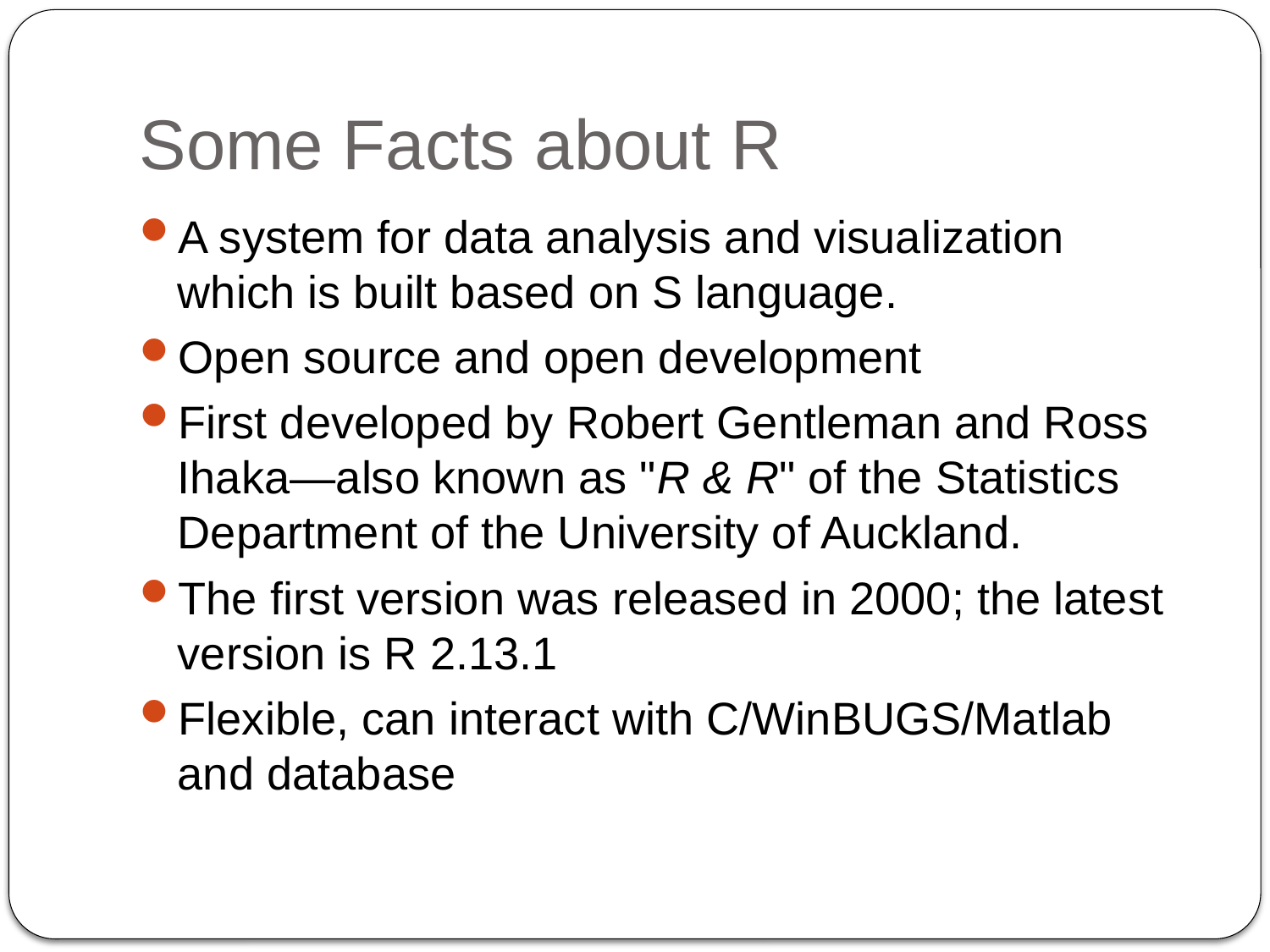

# Some Facts about R
A system for data analysis and visualization which is built based on S language.
Open source and open development
First developed by Robert Gentleman and Ross Ihaka—also known as "R & R" of the Statistics Department of the University of Auckland.
The first version was released in 2000; the latest version is R 2.13.1
Flexible, can interact with C/WinBUGS/Matlab and database